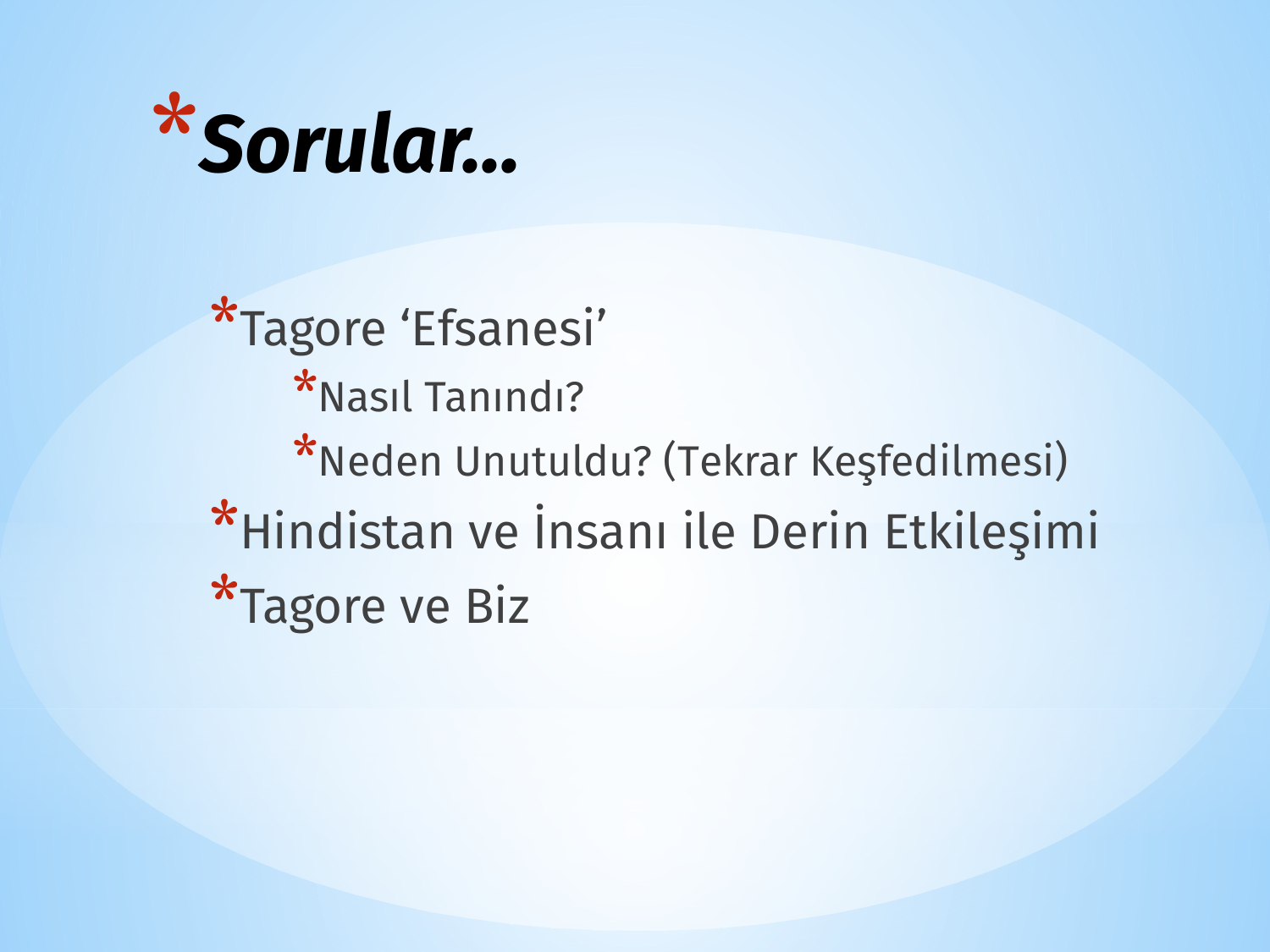

# Sorular...
Tagore ‘Efsanesi’
Nasıl Tanındı?
Neden Unutuldu? (Tekrar Keşfedilmesi)
Hindistan ve İnsanı ile Derin Etkileşimi
Tagore ve Biz